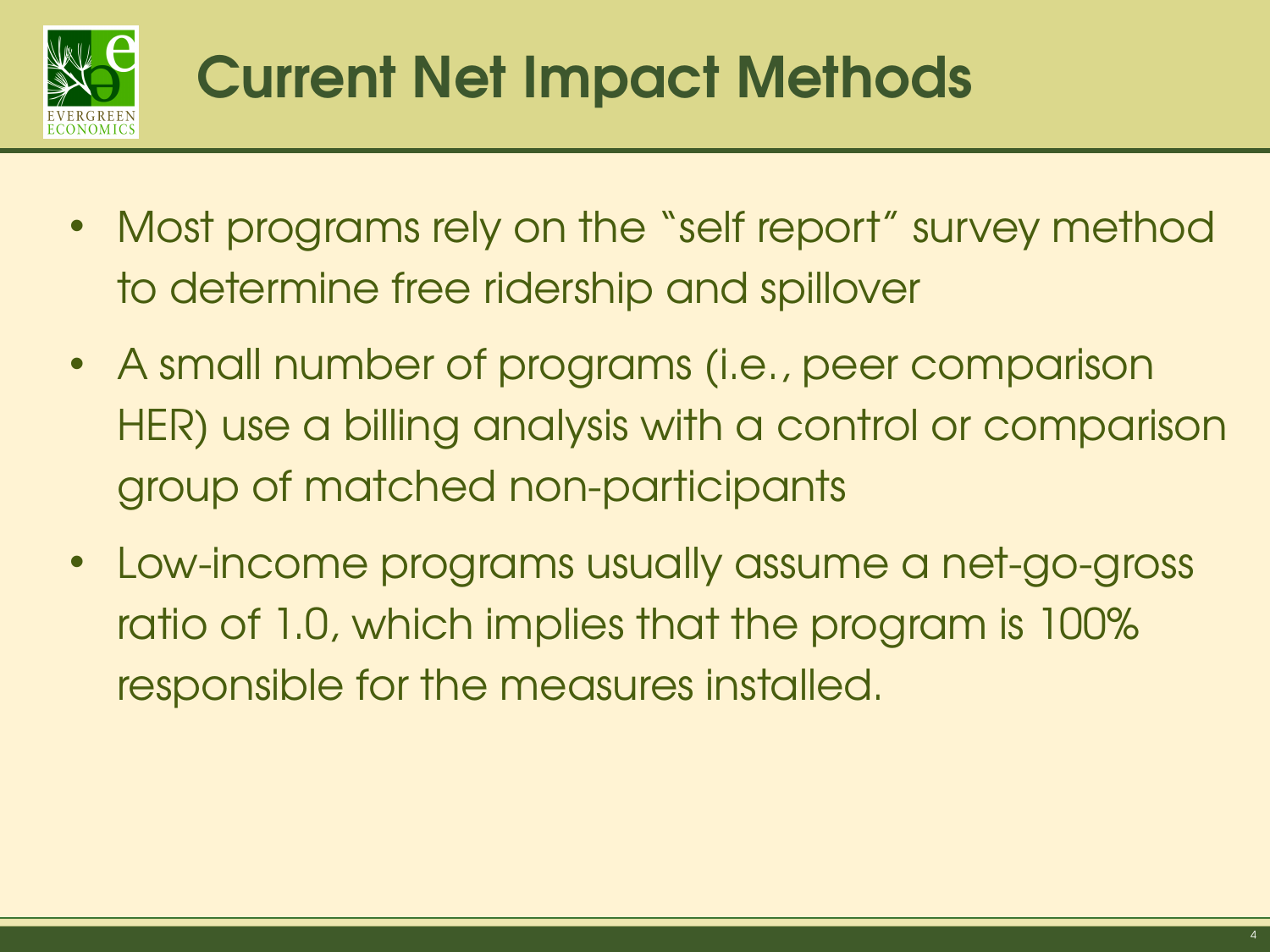

# Current Net Impact Methods

Most programs rely on the “self report” survey method to determine free ridership and spillover
A small number of programs (i.e., peer comparison HER) use a billing analysis with a control or comparison group of matched non-participants
Low-income programs usually assume a net-go-gross ratio of 1.0, which implies that the program is 100% responsible for the measures installed.
4